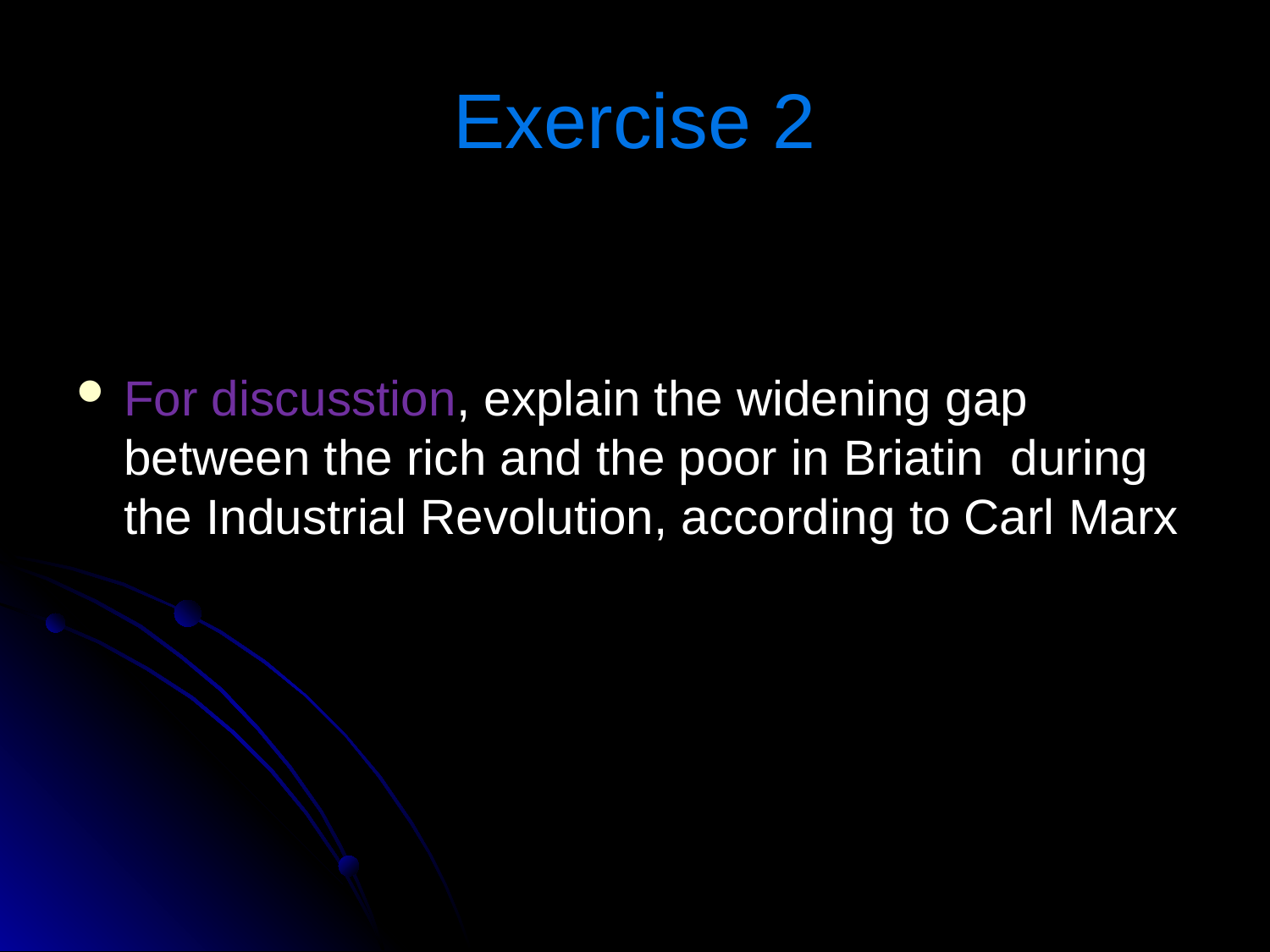

# Exercise 2

For discusstion, explain the widening gap between the rich and the poor in Briatin  during the Industrial Revolution, according to Carl Marx